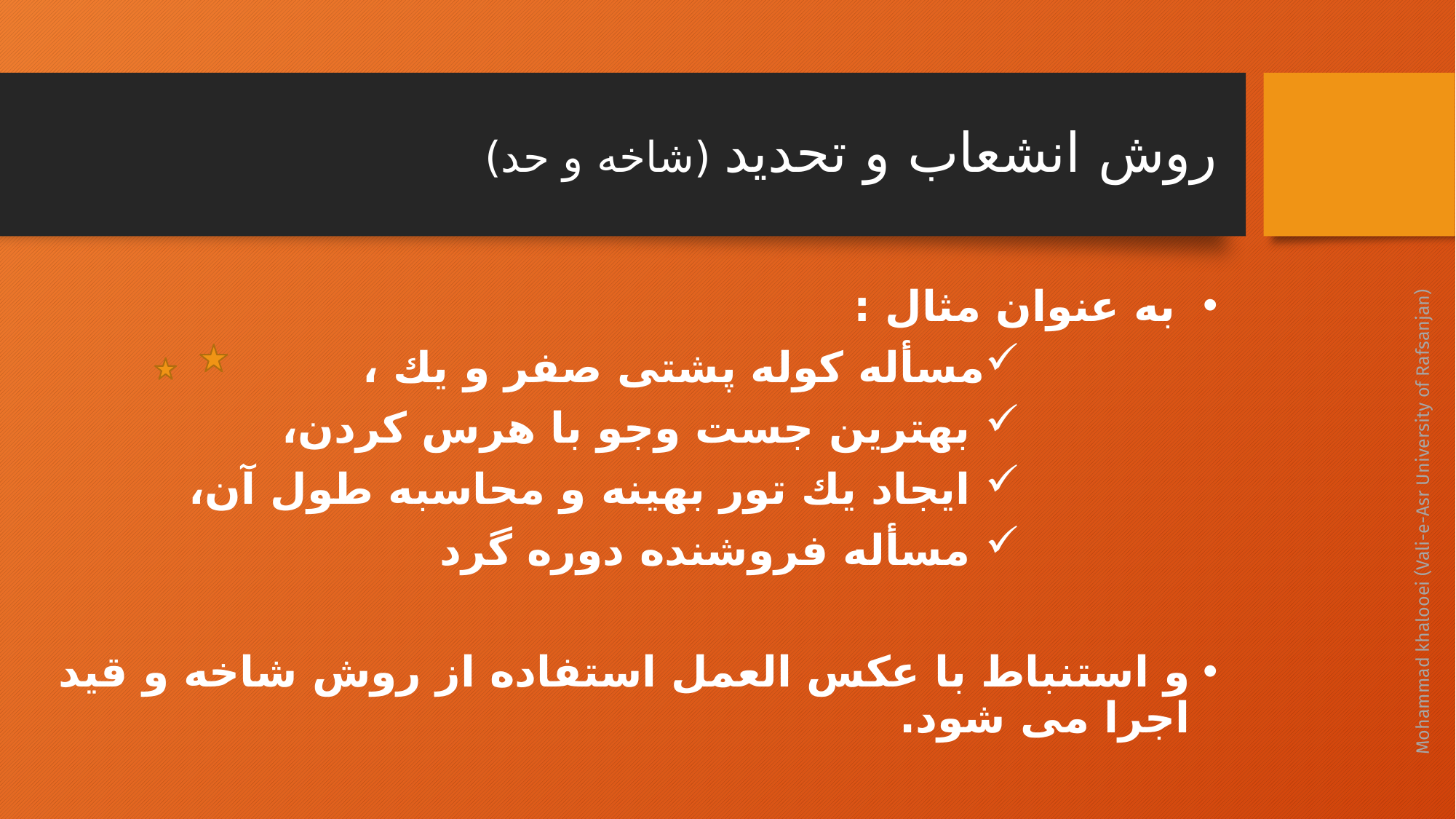

# روش انشعاب و تحدید (شاخه و حد)
 به عنوان مثال :
مسأله كوله پشتی صفر و یك ،
 بهترین جست وجو با هرس كردن،
 ایجاد یك تور بهینه و محاسبه طول آن،
 مسأله فروشنده دوره گرد

و استنباط با عكس العمل استفاده از روش شاخه و قید اجرا می شود.